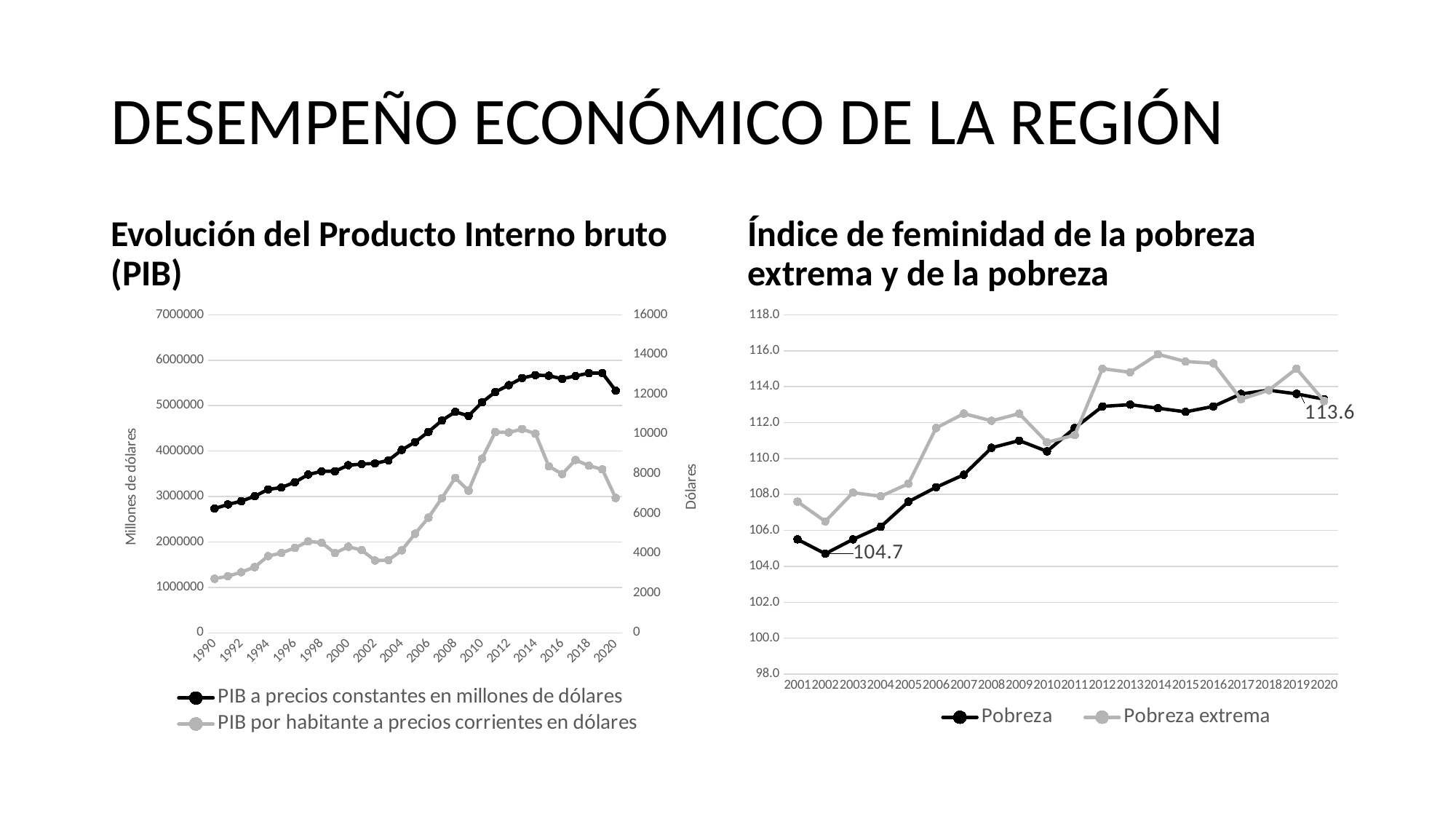

# DESEMPEÑO ECONÓMICO DE LA REGIÓN
Evolución del Producto Interno bruto (PIB)
Índice de feminidad de la pobreza extrema y de la pobreza

### Chart

| Category | PIB a precios constantes en millones de dólares | PIB por habitante a precios corrientes en dólares |
|---|---|---|
| 1990 | 2735210.26480712 | 2718.27531894574 |
| 1991 | 2825806.157107 | 2851.7298439664 |
| 1992 | 2897916.06852313 | 3049.21781389836 |
| 1993 | 3006131.99796064 | 3307.94200663649 |
| 1994 | 3155724.15996625 | 3858.09946030421 |
| 1995 | 3198249.27337466 | 4016.57154814946 |
| 1996 | 3314780.80974462 | 4268.46855851663 |
| 1997 | 3483304.94208184 | 4600.55490313696 |
| 1998 | 3555035.55141635 | 4536.59894546515 |
| 1999 | 3555364.16886783 | 4011.96426838356 |
| 2000 | 3689227.05998482 | 4329.76518322982 |
| 2001 | 3713852.1793018 | 4158.97259416967 |
| 2002 | 3730055.67777056 | 3638.60132904915 |
| 2003 | 3795380.05170196 | 3655.74518247433 |
| 2004 | 4026211.06068891 | 4150.10639444046 |
| 2005 | 4199600.17053901 | 4986.27453820853 |
| 2006 | 4423266.66397343 | 5796.71538598075 |
| 2007 | 4673063.1046796 | 6777.11155647069 |
| 2008 | 4862953.9598347 | 7796.96761558214 |
| 2009 | 4775386.12614772 | 7151.36248086744 |
| 2010 | 5072118.72319021 | 8757.58932061121 |
| 2011 | 5301338.36787697 | 10104.9046881996 |
| 2012 | 5449926.85453444 | 10078.9763109271 |
| 2013 | 5608277.03808068 | 10251.7708041378 |
| 2014 | 5672767.47103201 | 10017.4330654533 |
| 2015 | 5659101.66156315 | 8378.93168051452 |
| 2016 | 5590370.00506325 | 7988.23090855725 |
| 2017 | 5654046.10917699 | 8694.76672359043 |
| 2018 | 5715772.05505807 | 8408.93763060527 |
| 2019 | 5717253.07772523 | 8222.71692609551 |
| 2020 | 5330416.26213989 | 6786.52930546209 |

### Chart

| Category | Pobreza | Pobreza extrema |
|---|---|---|
| 2001 | 105.5 | 107.6 |
| 2002 | 104.7 | 106.5 |
| 2003 | 105.5 | 108.1 |
| 2004 | 106.2 | 107.9 |
| 2005 | 107.6 | 108.6 |
| 2006 | 108.4 | 111.7 |
| 2007 | 109.1 | 112.5 |
| 2008 | 110.6 | 112.1 |
| 2009 | 111.0 | 112.5 |
| 2010 | 110.4 | 110.9 |
| 2011 | 111.7 | 111.3 |
| 2012 | 112.9 | 115.0 |
| 2013 | 113.0 | 114.8 |
| 2014 | 112.8 | 115.8 |
| 2015 | 112.6 | 115.4 |
| 2016 | 112.9 | 115.3 |
| 2017 | 113.6 | 113.3 |
| 2018 | 113.8 | 113.8 |
| 2019 | 113.6 | 115.0 |
| 2020 | 113.3 | 113.2 |